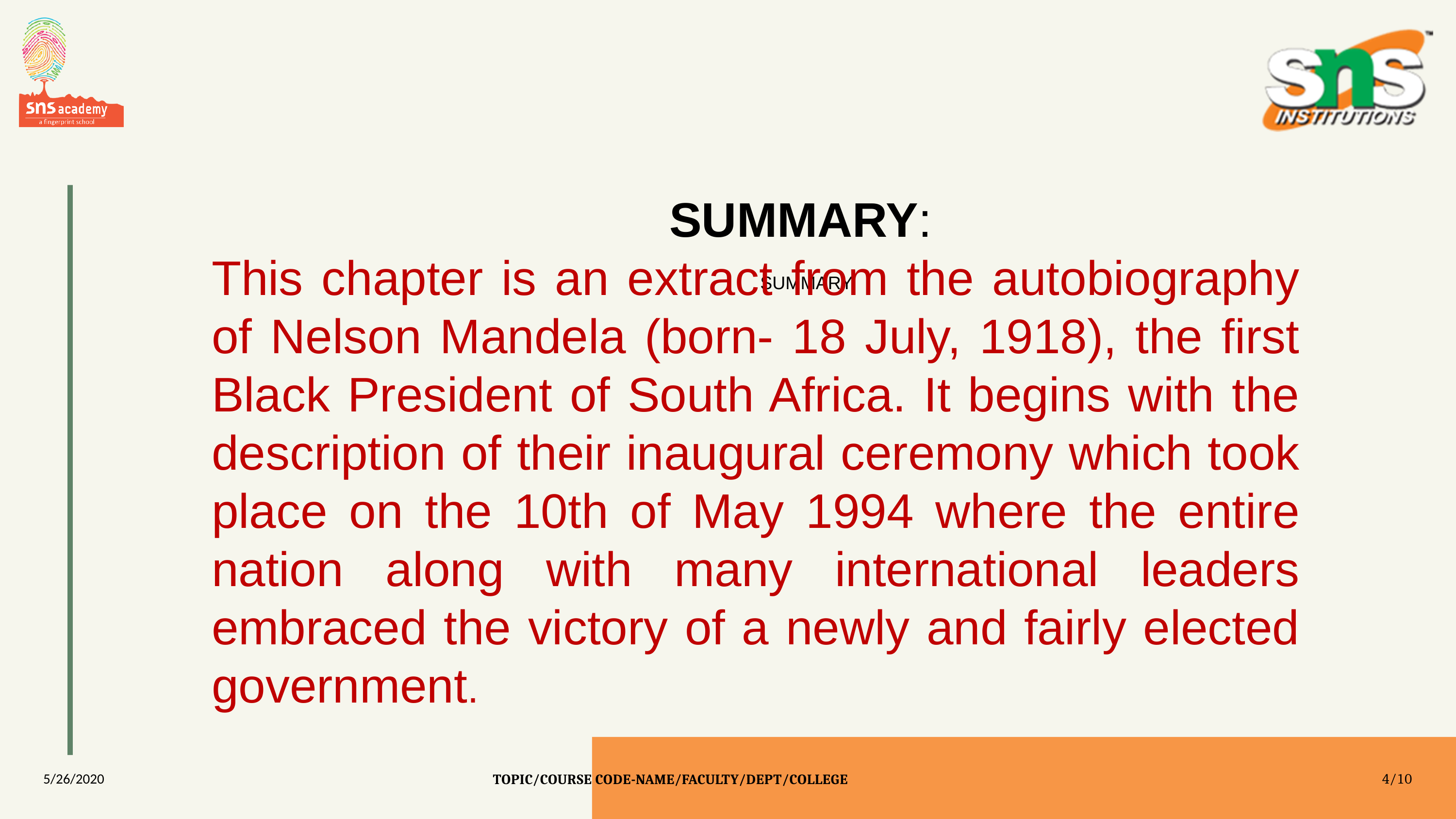

SUMMARY:
This chapter is an extract from the autobiography of Nelson Mandela (born- 18 July, 1918), the first Black President of South Africa. It begins with the description of their inaugural ceremony which took place on the 10th of May 1994 where the entire nation along with many international leaders embraced the victory of a newly and fairly elected government.
SUMMARY

5/26/2020
4/10
TOPIC/COURSE CODE-NAME/FACULTY/DEPT/COLLEGE